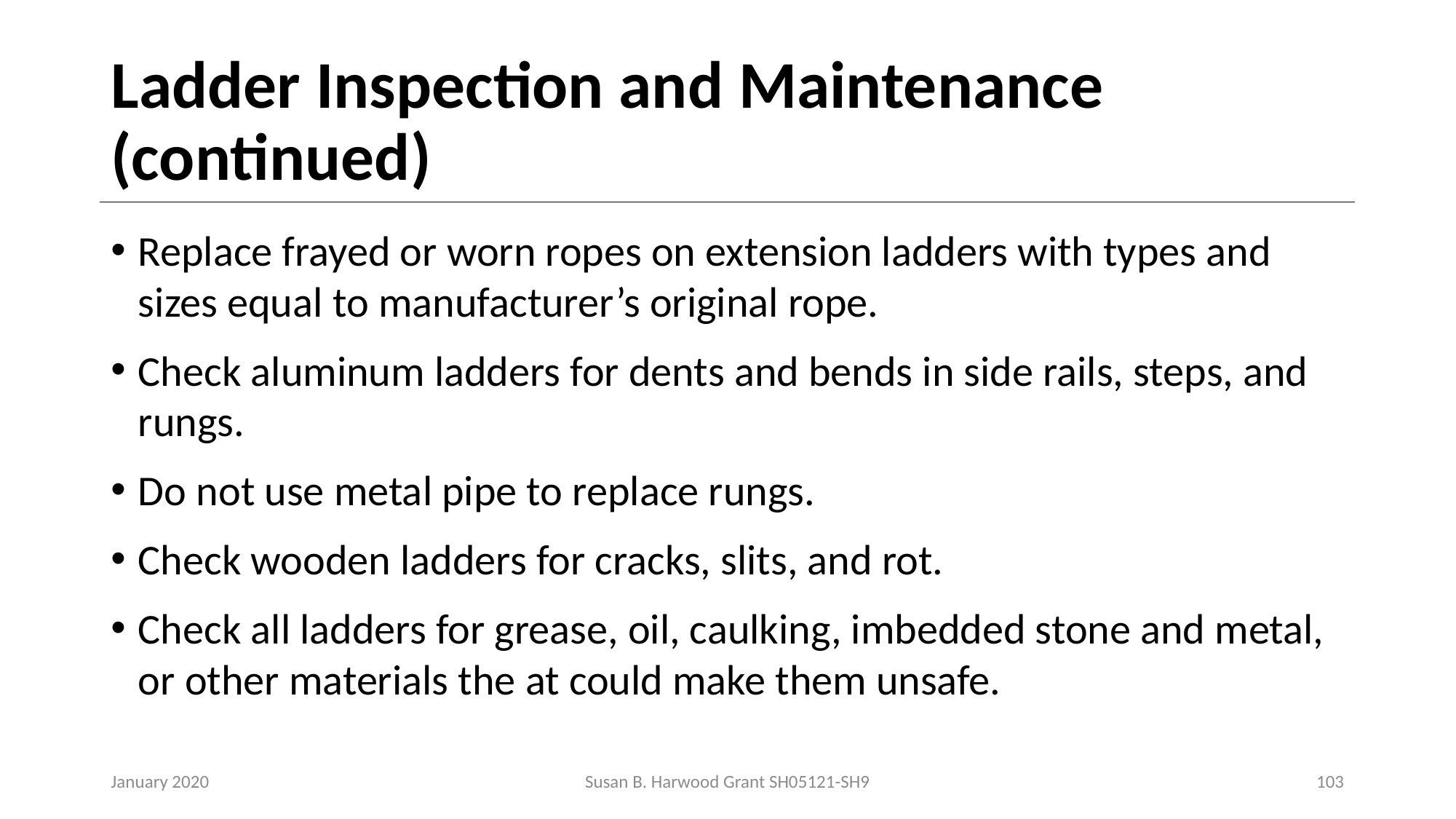

# Ladder Inspection and Maintenance (continued)
Replace frayed or worn ropes on extension ladders with types and sizes equal to manufacturer’s original rope.
Check aluminum ladders for dents and bends in side rails, steps, and rungs.
Do not use metal pipe to replace rungs.
Check wooden ladders for cracks, slits, and rot.
Check all ladders for grease, oil, caulking, imbedded stone and metal, or other materials the at could make them unsafe.
January 2020
Susan B. Harwood Grant SH05121-SH9
103